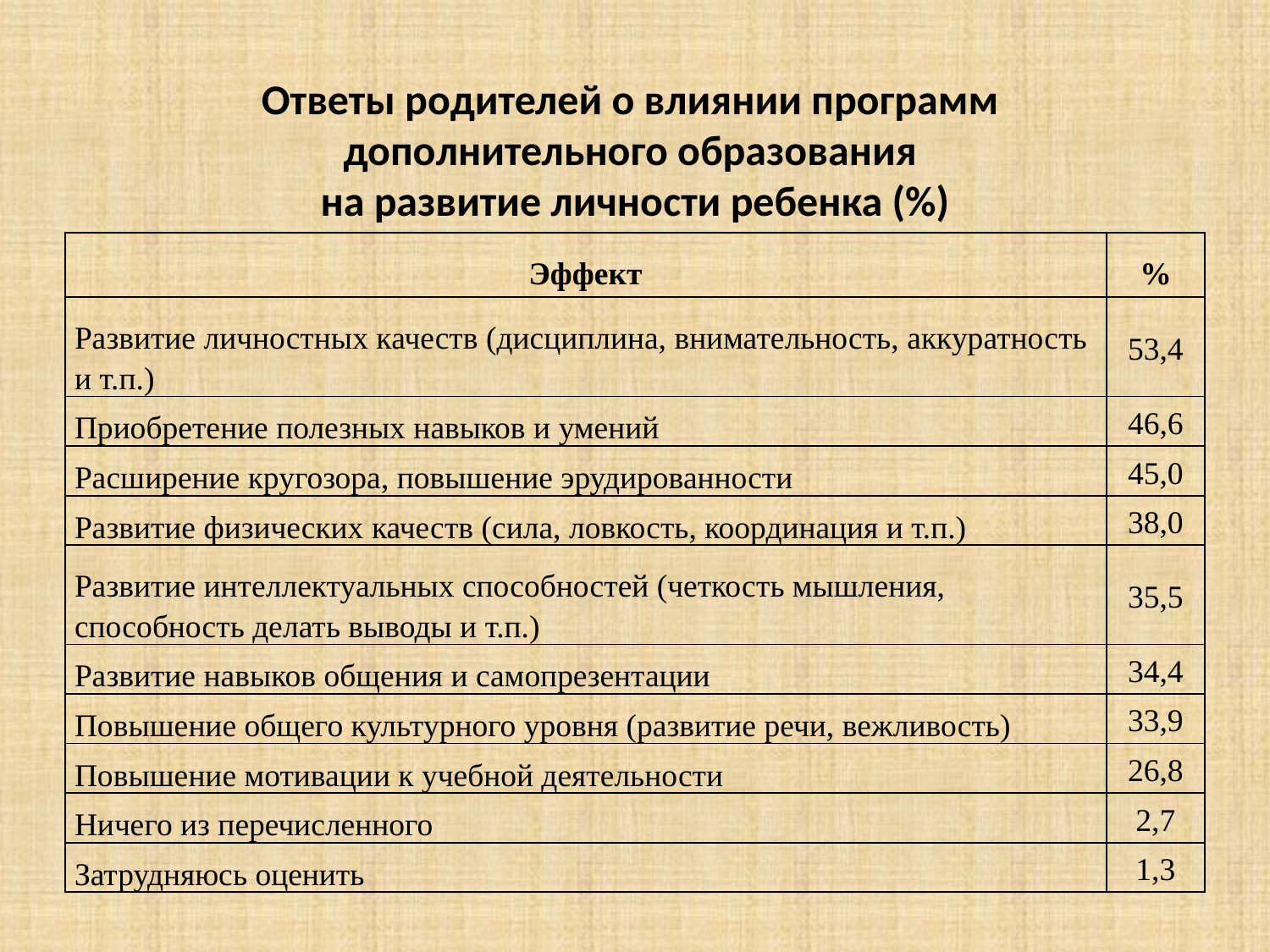

Ответы родителей о влиянии программ
дополнительного образования
на развитие личности ребенка (%)
| Эффект | % |
| --- | --- |
| Развитие личностных качеств (дисциплина, внимательность, аккуратность и т.п.) | 53,4 |
| Приобретение полезных навыков и умений | 46,6 |
| Расширение кругозора, повышение эрудированности | 45,0 |
| Развитие физических качеств (сила, ловкость, координация и т.п.) | 38,0 |
| Развитие интеллектуальных способностей (четкость мышления, способность делать выводы и т.п.) | 35,5 |
| Развитие навыков общения и самопрезентации | 34,4 |
| Повышение общего культурного уровня (развитие речи, вежливость) | 33,9 |
| Повышение мотивации к учебной деятельности | 26,8 |
| Ничего из перечисленного | 2,7 |
| Затрудняюсь оценить | 1,3 |